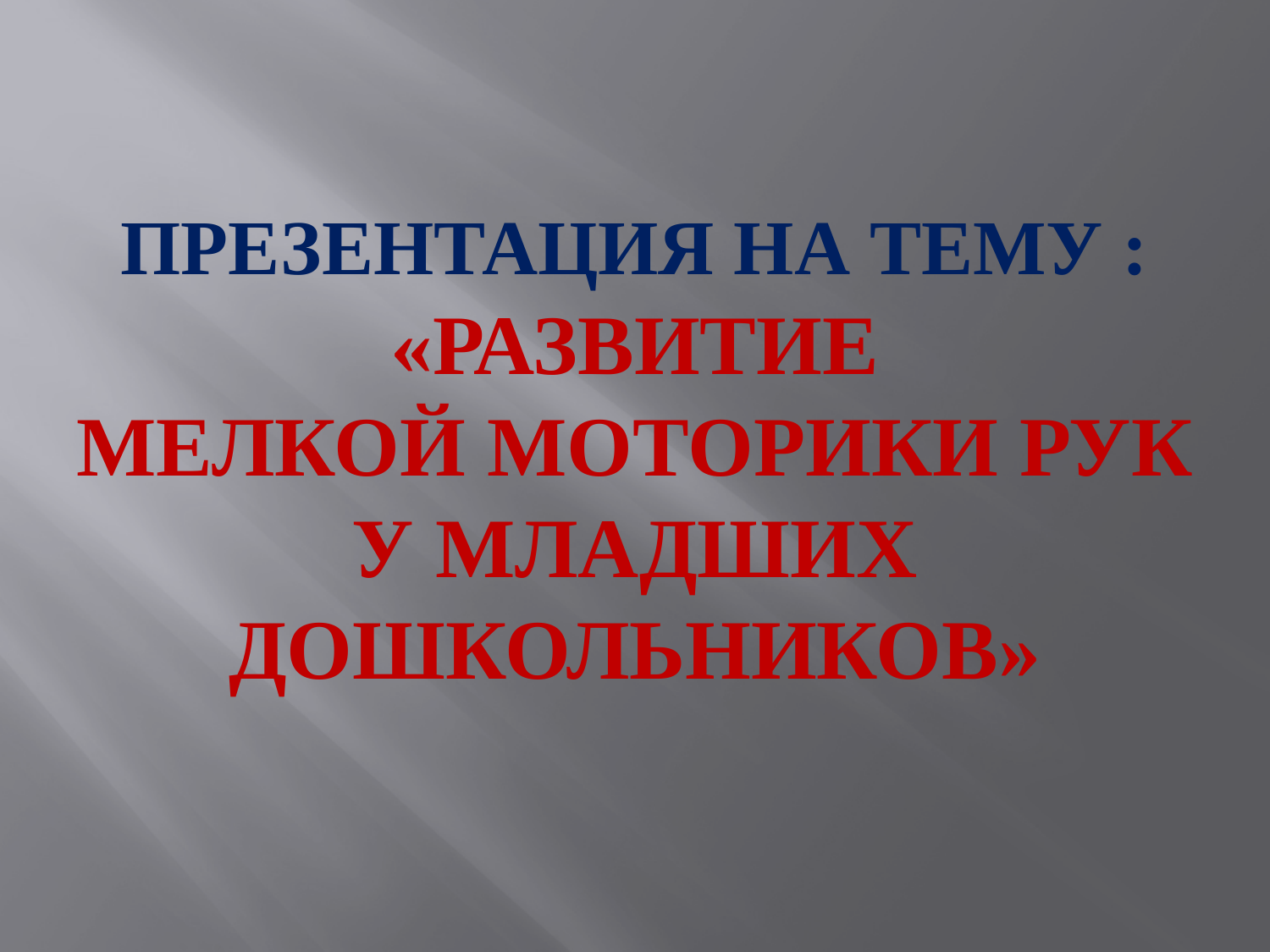

# Презентация на тему : «РАЗВИТИЕ МЕЛКОЙ МОТОРИКИ РУК У МЛАДШИХ ДОШКОЛЬНИКОВ»